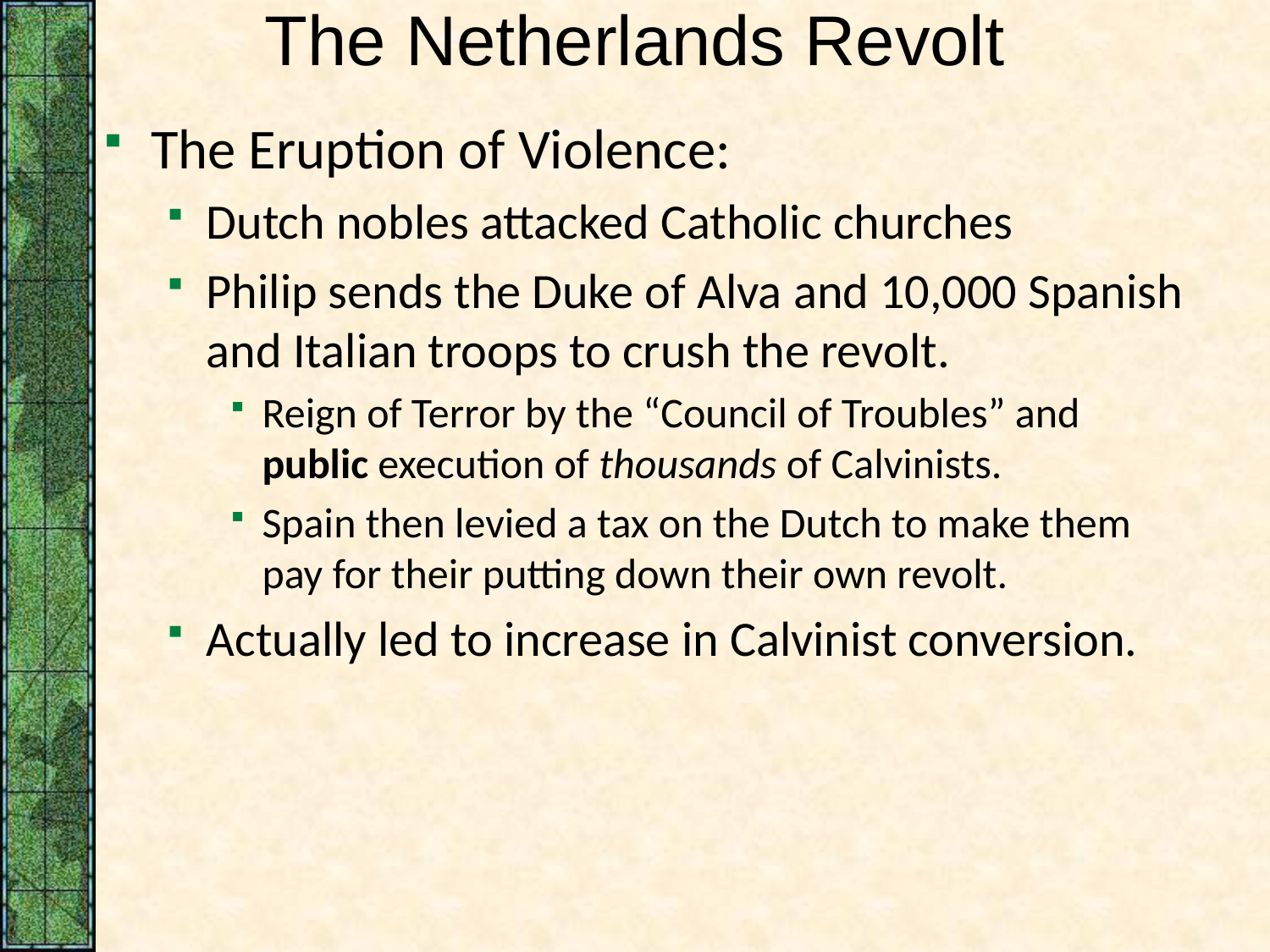

# The Netherlands Revolt
The Eruption of Violence:
Dutch nobles attacked Catholic churches
Philip sends the Duke of Alva and 10,000 Spanish and Italian troops to crush the revolt.
Reign of Terror by the “Council of Troubles” and public execution of thousands of Calvinists.
Spain then levied a tax on the Dutch to make them pay for their putting down their own revolt.
Actually led to increase in Calvinist conversion.